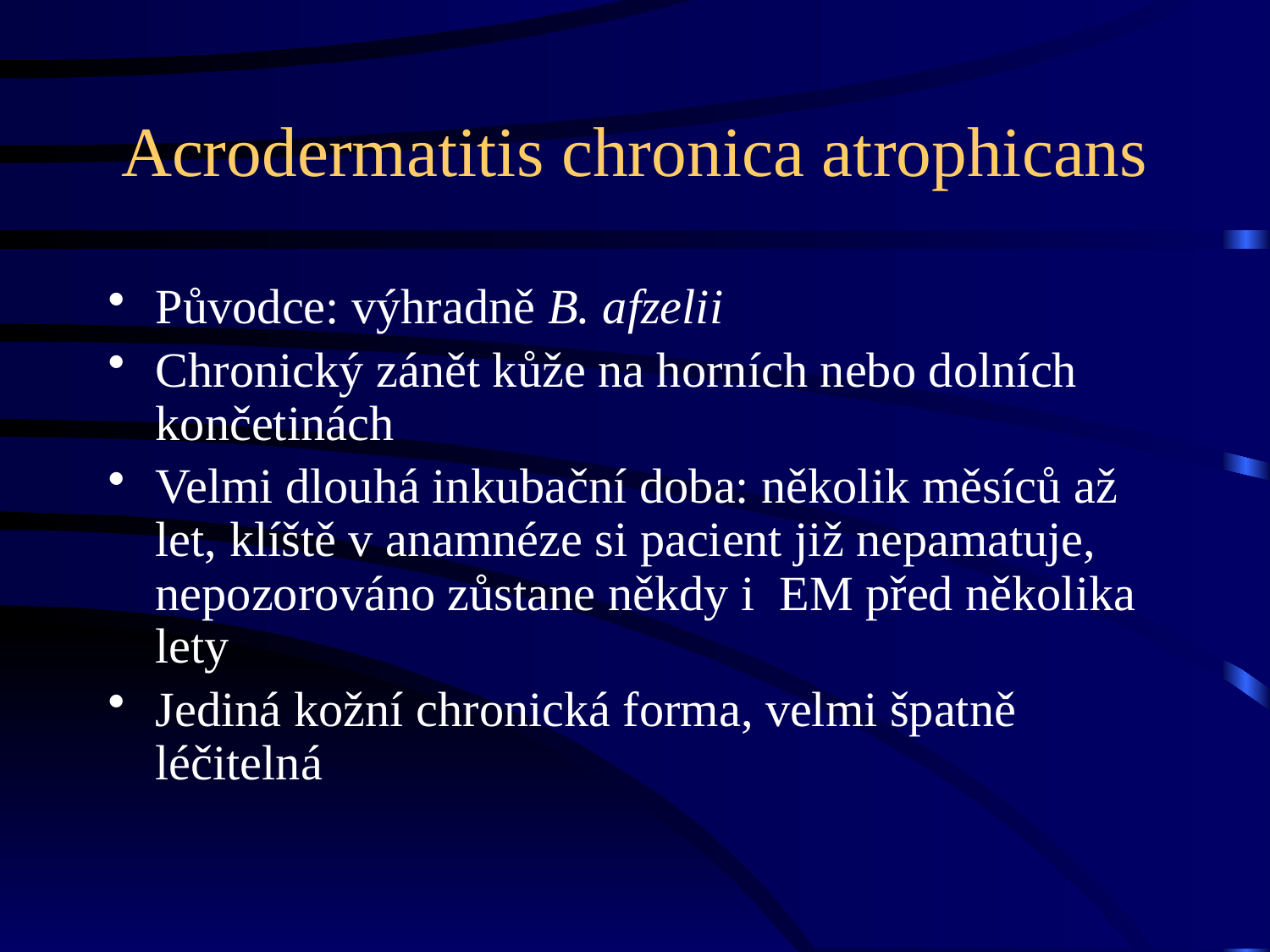

# Acrodermatitis chronica atrophicans
Původce: výhradně B. afzelii
Chronický zánět kůže na horních nebo dolních končetinách
Velmi dlouhá inkubační doba: několik měsíců až let, klíště v anamnéze si pacient již nepamatuje, nepozorováno zůstane někdy i  EM před několika lety
Jediná kožní chronická forma, velmi špatně léčitelná